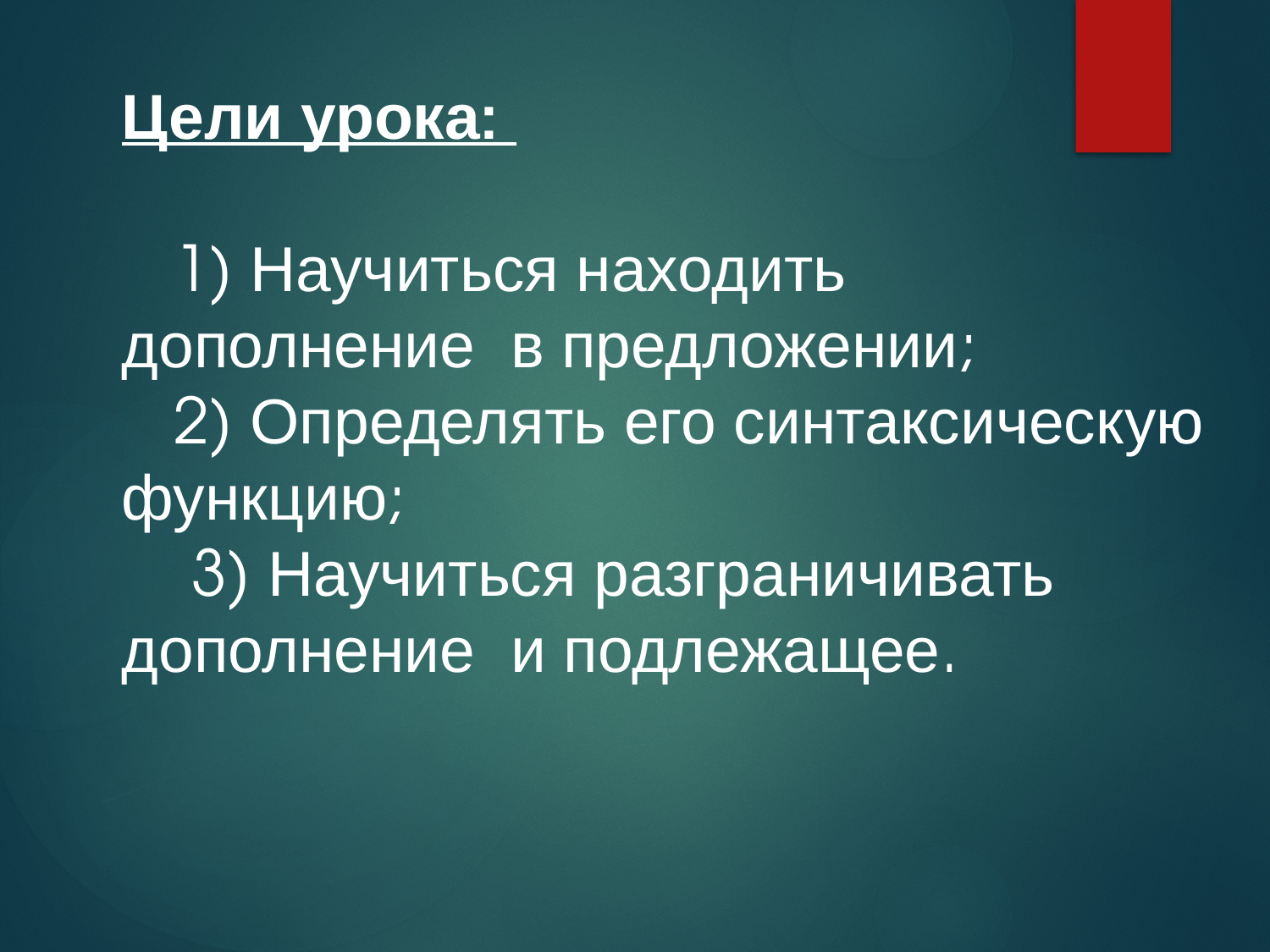

Цели урока:

   1) Научиться находить дополнение  в предложении;
   2) Определять его синтаксическую функцию;
    3) Научиться разграничивать  дополнение  и подлежащее.